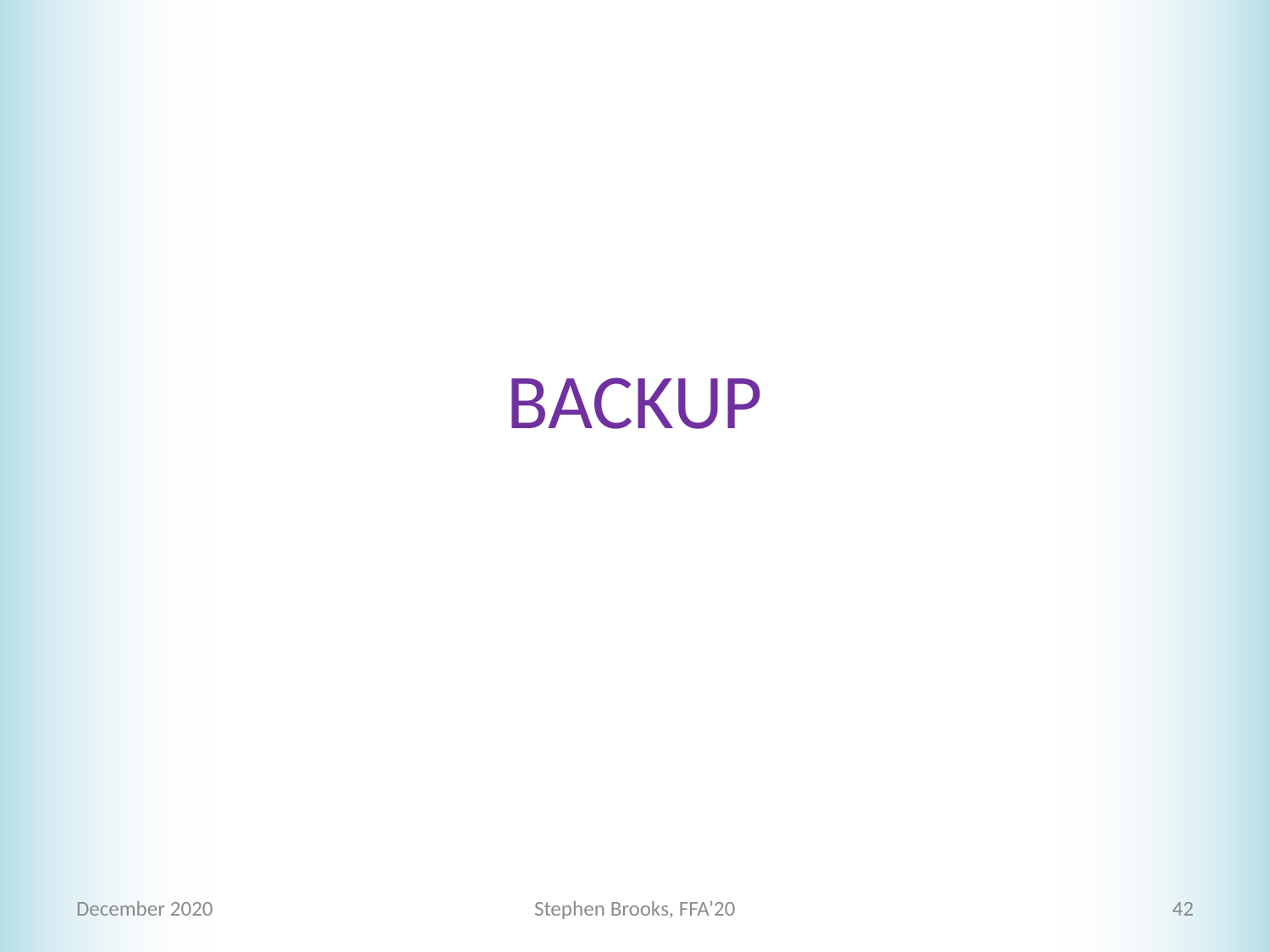

# BACKUP
December 2020
Stephen Brooks, FFA’20
42